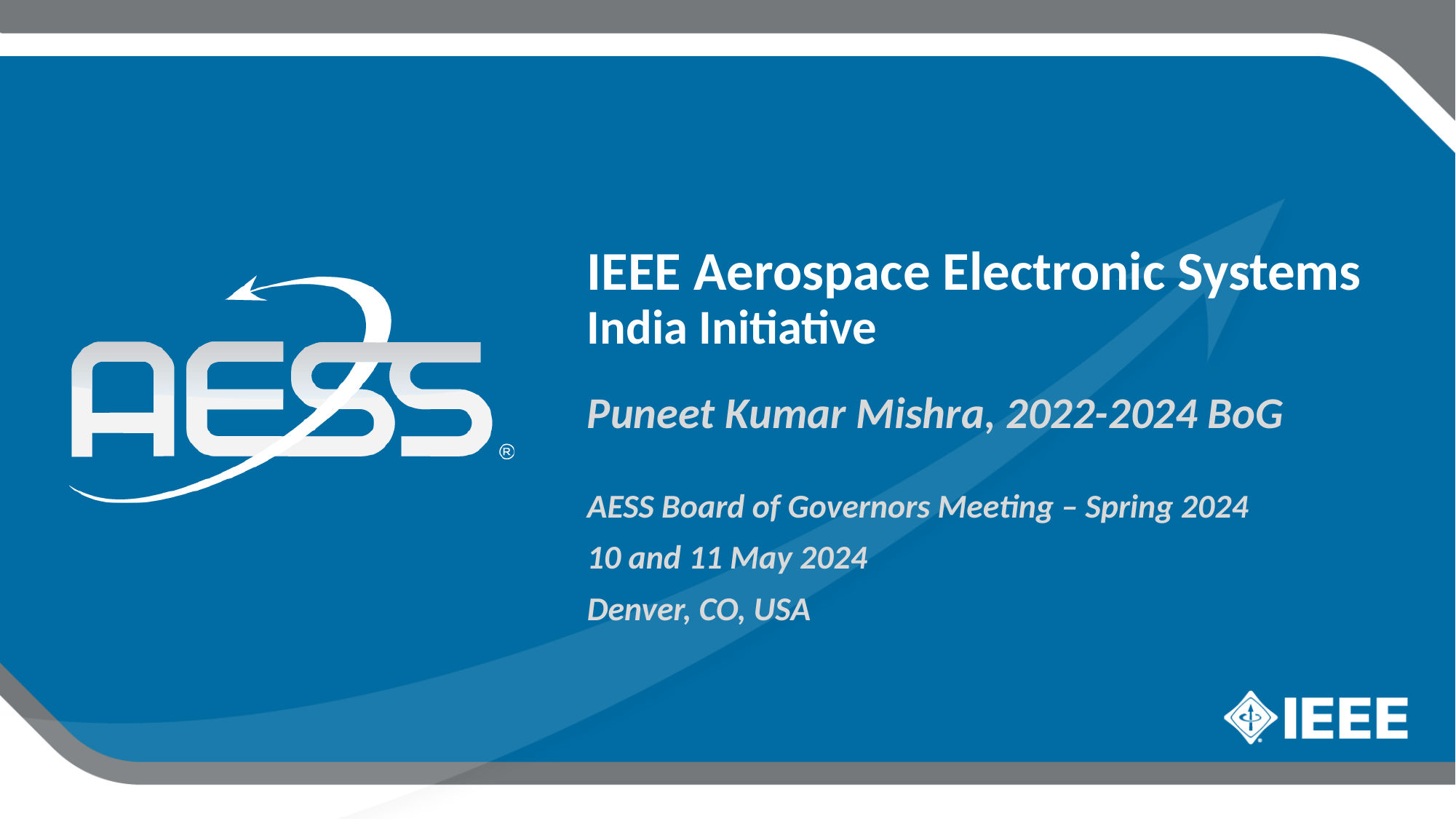

IEEE Aerospace Electronic Systems
India Initiative
Puneet Kumar Mishra, 2022-2024 BoG

AESS Board of Governors Meeting – Spring 2024
10 and 11 May 2024
Denver, CO, USA